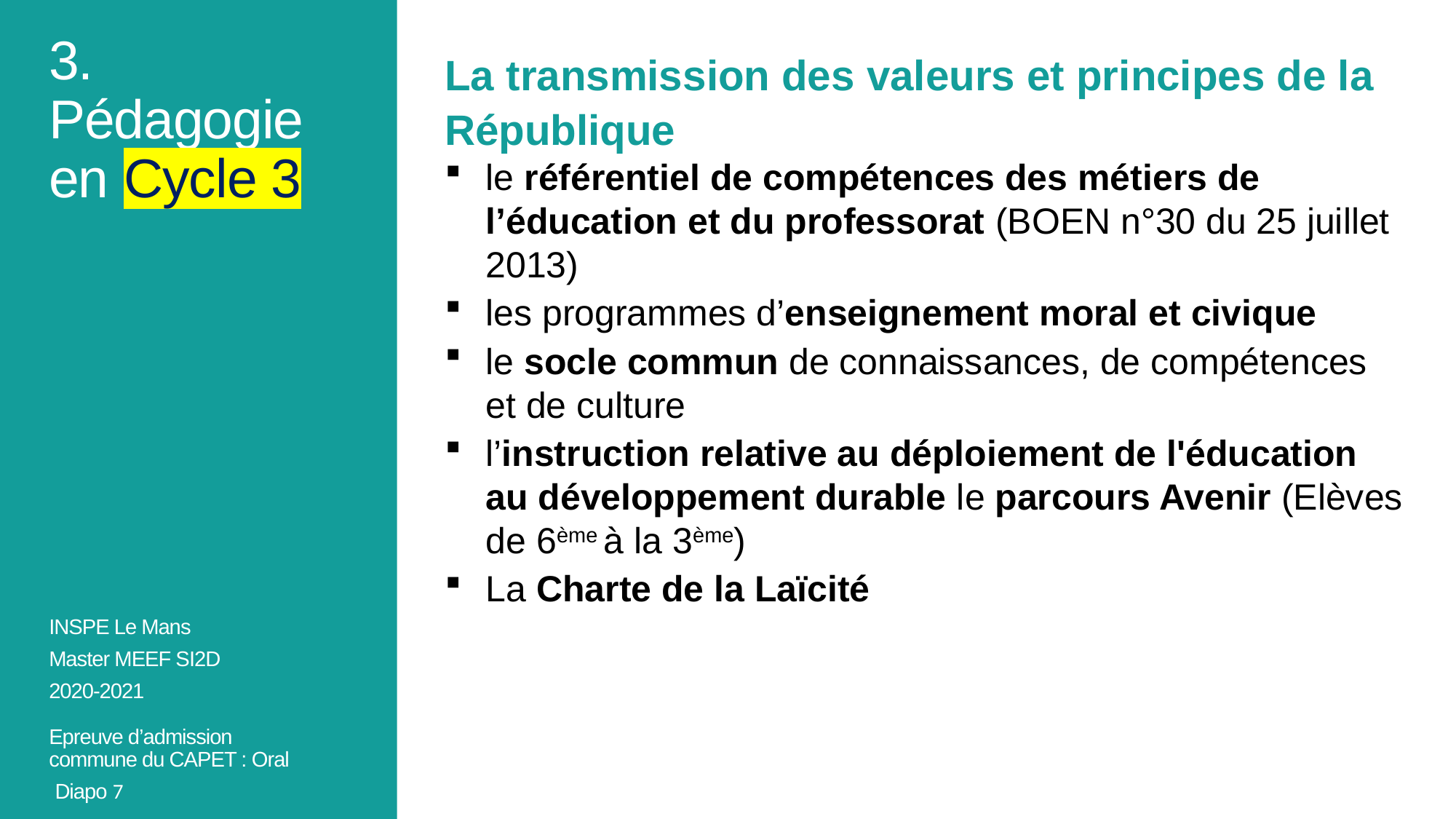

# 3. Pédagogie en Cycle 3
La transmission des valeurs et principes de la République
le référentiel de compétences des métiers de l’éducation et du professorat (BOEN n°30 du 25 juillet 2013)
les programmes d’enseignement moral et civique
le socle commun de connaissances, de compétences et de culture
l’instruction relative au déploiement de l'éducation au développement durable le parcours Avenir (Elèves de 6ème à la 3ème)
La Charte de la Laïcité
Pont digue actuel de Kermélo
(crée entre 1965 et 1967)